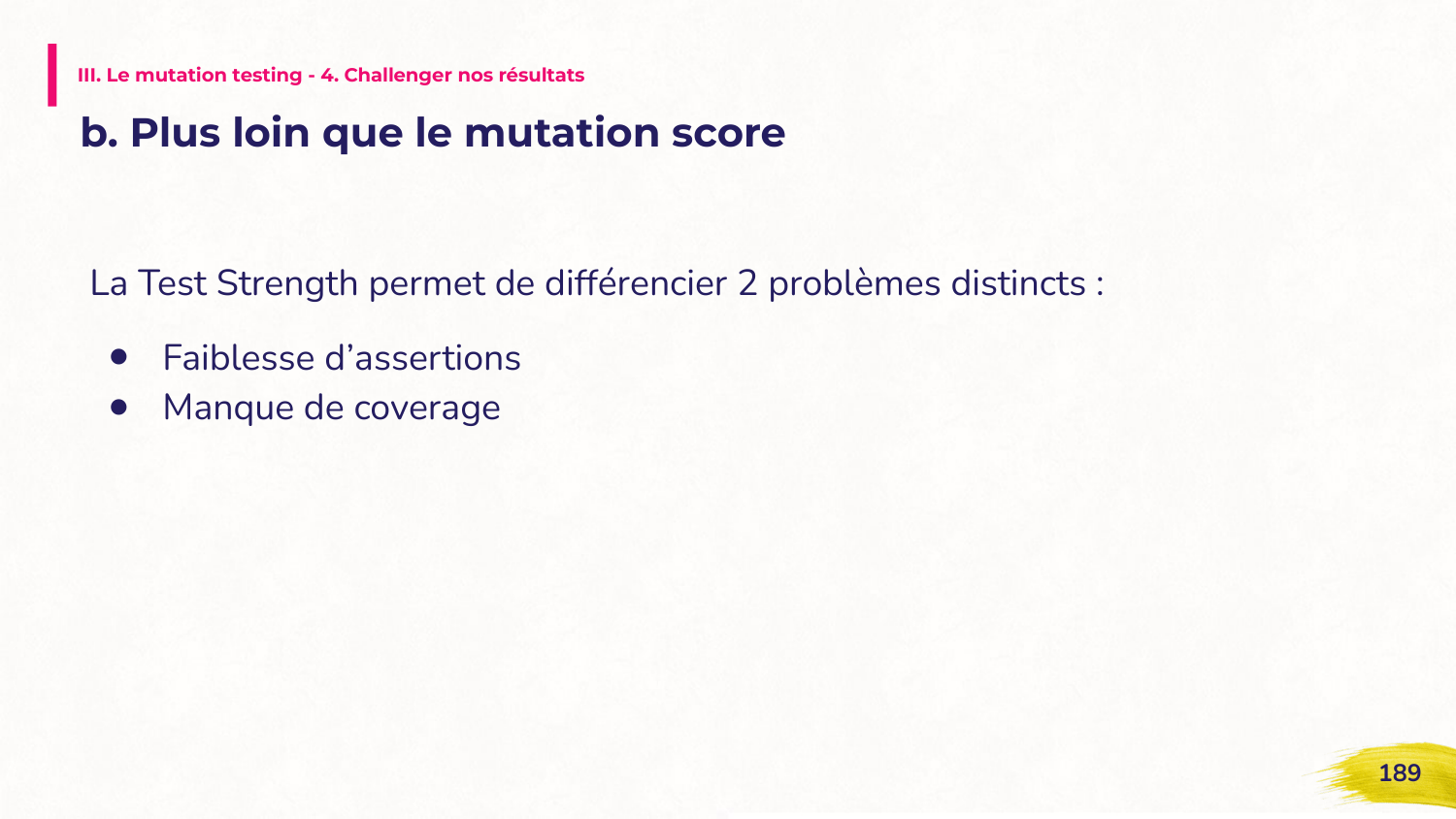

# III. Le mutation testing - 4. Challenger nos résultats
b. Plus loin que le mutation score
La Test Strength permet de différencier 2 problèmes distincts :
Faiblesse d’assertions
Manque de coverage
189